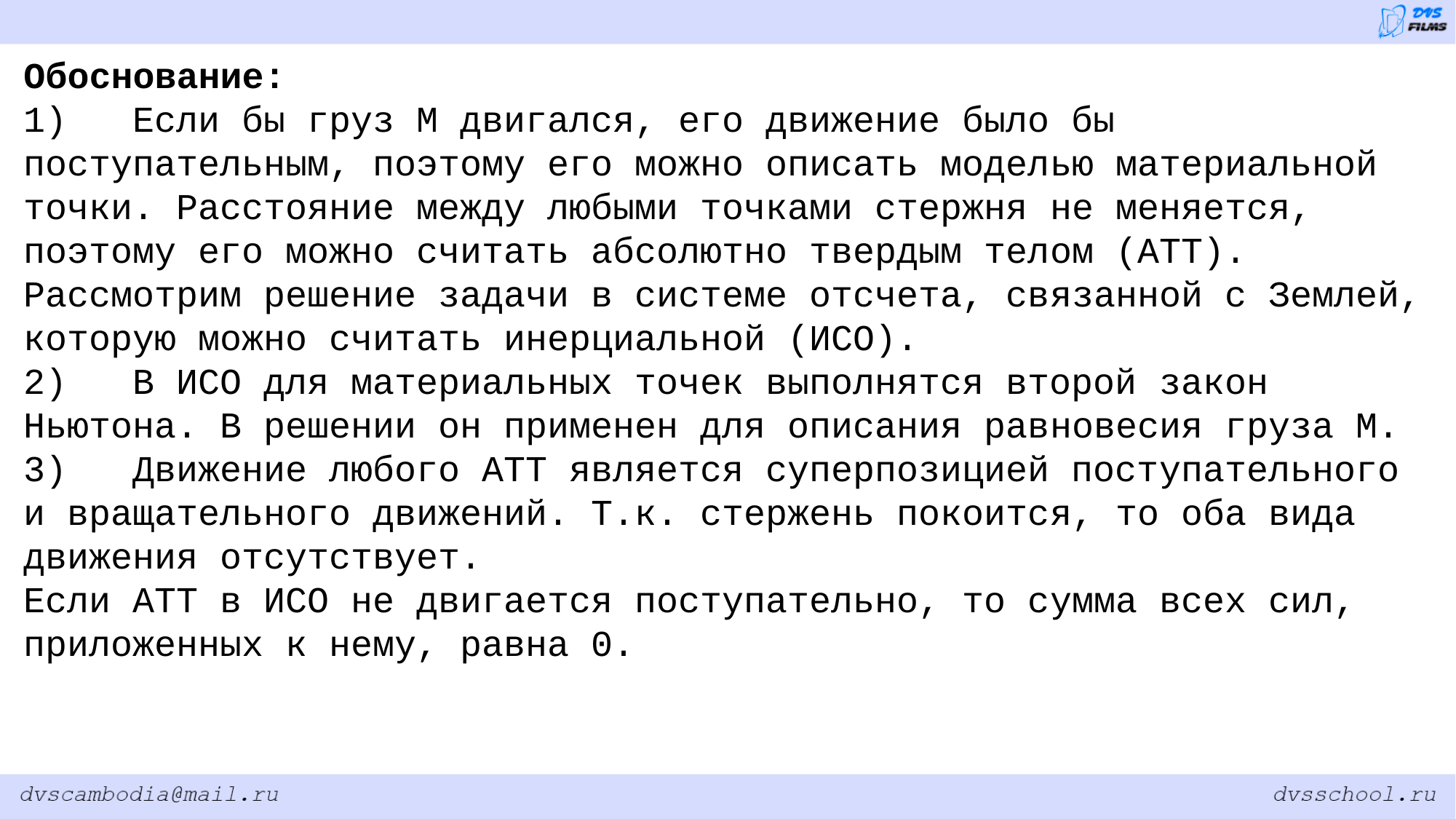

Обоснование:
1)	Если бы груз М двигался, его движение было бы поступательным, поэтому его можно описать моделью материальной точки. Расстояние между любыми точками стержня не меняется, поэтому его можно считать абсолютно твердым телом (АТТ). Рассмотрим решение задачи в системе отсчета, связанной с Землей, которую можно считать инерциальной (ИСО).
2)	В ИСО для материальных точек выполнятся второй закон Ньютона. В решении он применен для описания равновесия груза М.
3)	Движение любого АТТ является суперпозицией поступательного и вращательного движений. Т.к. стержень покоится, то оба вида движения отсутствует.
Если АТТ в ИСО не двигается поступательно, то сумма всех сил, приложенных к нему, равна 0.